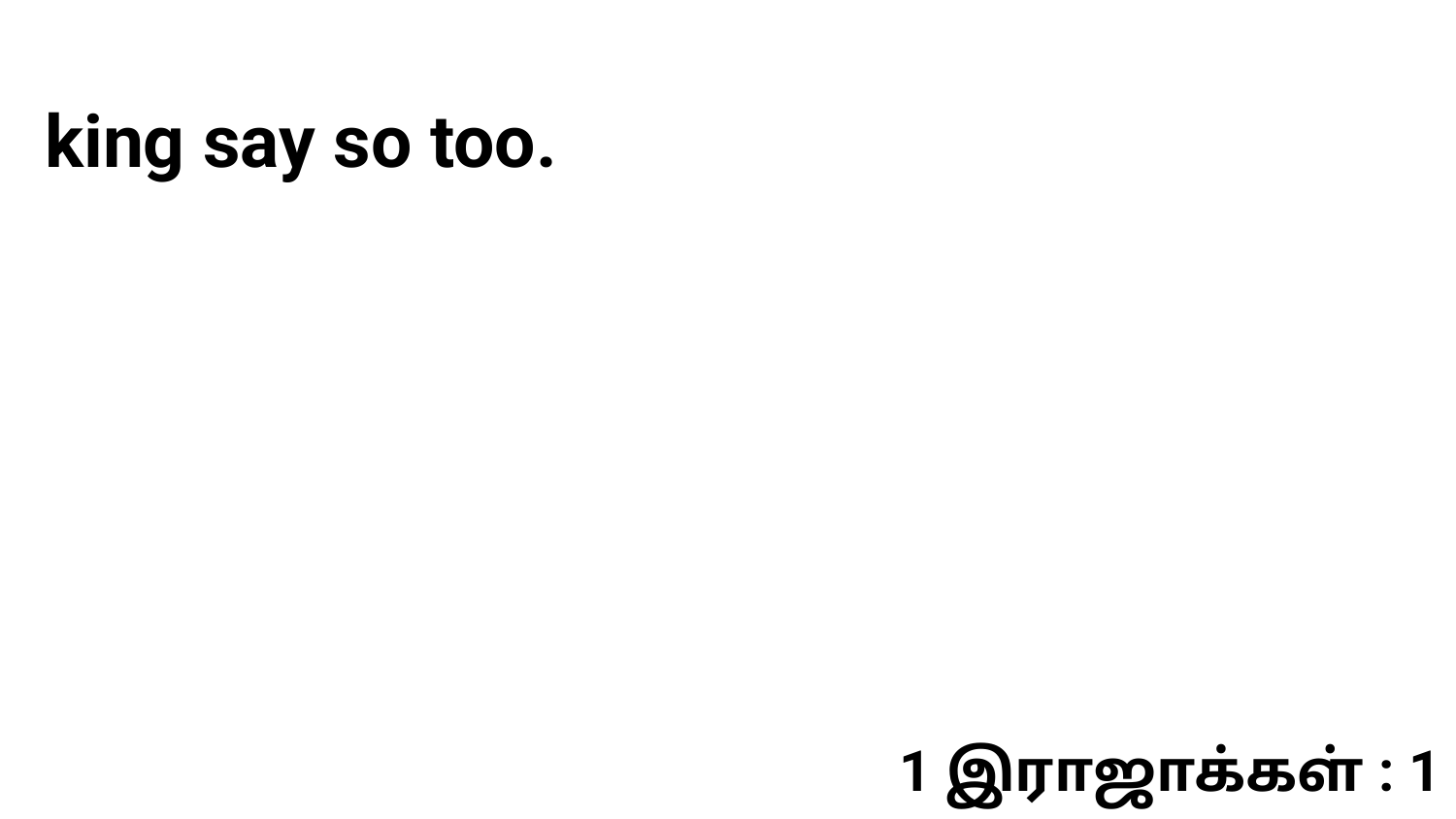

king say so too.
1 இராஜாக்கள் : 1